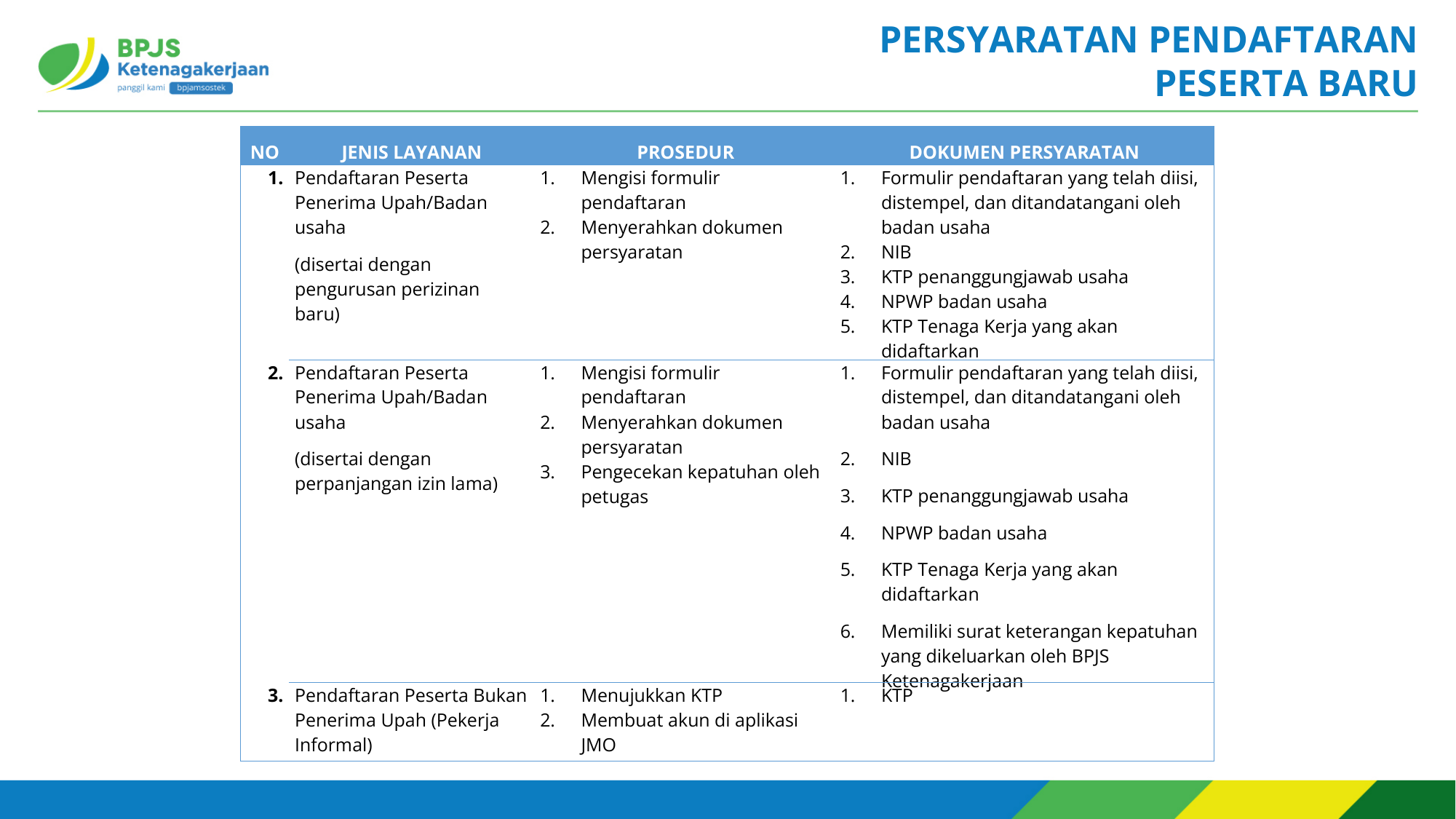

PERSYARATAN PENDAFTARAN
PESERTA BARU
| NO | JENIS LAYANAN | PROSEDUR | DOKUMEN PERSYARATAN |
| --- | --- | --- | --- |
| 1. | Pendaftaran Peserta Penerima Upah/Badan usaha (disertai dengan pengurusan perizinan baru) | Mengisi formulir pendaftaran Menyerahkan dokumen persyaratan | Formulir pendaftaran yang telah diisi, distempel, dan ditandatangani oleh badan usaha NIB KTP penanggungjawab usaha NPWP badan usaha KTP Tenaga Kerja yang akan didaftarkan |
| 2. | Pendaftaran Peserta Penerima Upah/Badan usaha (disertai dengan perpanjangan izin lama) | Mengisi formulir pendaftaran Menyerahkan dokumen persyaratan Pengecekan kepatuhan oleh petugas | Formulir pendaftaran yang telah diisi, distempel, dan ditandatangani oleh badan usaha NIB KTP penanggungjawab usaha NPWP badan usaha KTP Tenaga Kerja yang akan didaftarkan Memiliki surat keterangan kepatuhan yang dikeluarkan oleh BPJS Ketenagakerjaan |
| 3. | Pendaftaran Peserta Bukan Penerima Upah (Pekerja Informal) | Menujukkan KTP Membuat akun di aplikasi JMO | KTP |